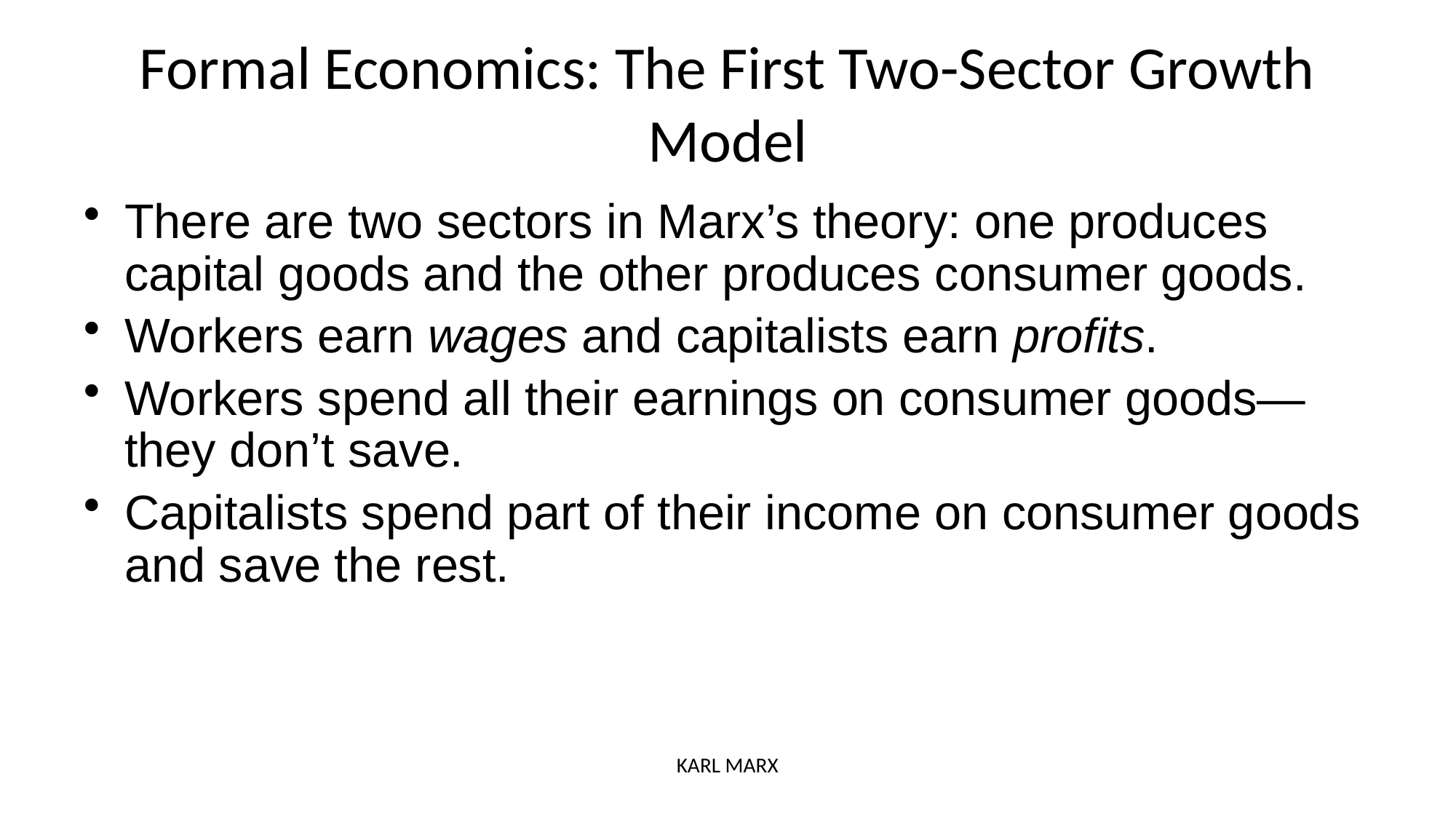

# Formal Economics: The First Two-Sector Growth Model
There are two sectors in Marx’s theory: one produces capital goods and the other produces consumer goods.
Workers earn wages and capitalists earn profits.
Workers spend all their earnings on consumer goods—they don’t save.
Capitalists spend part of their income on consumer goods and save the rest.
KARL MARX